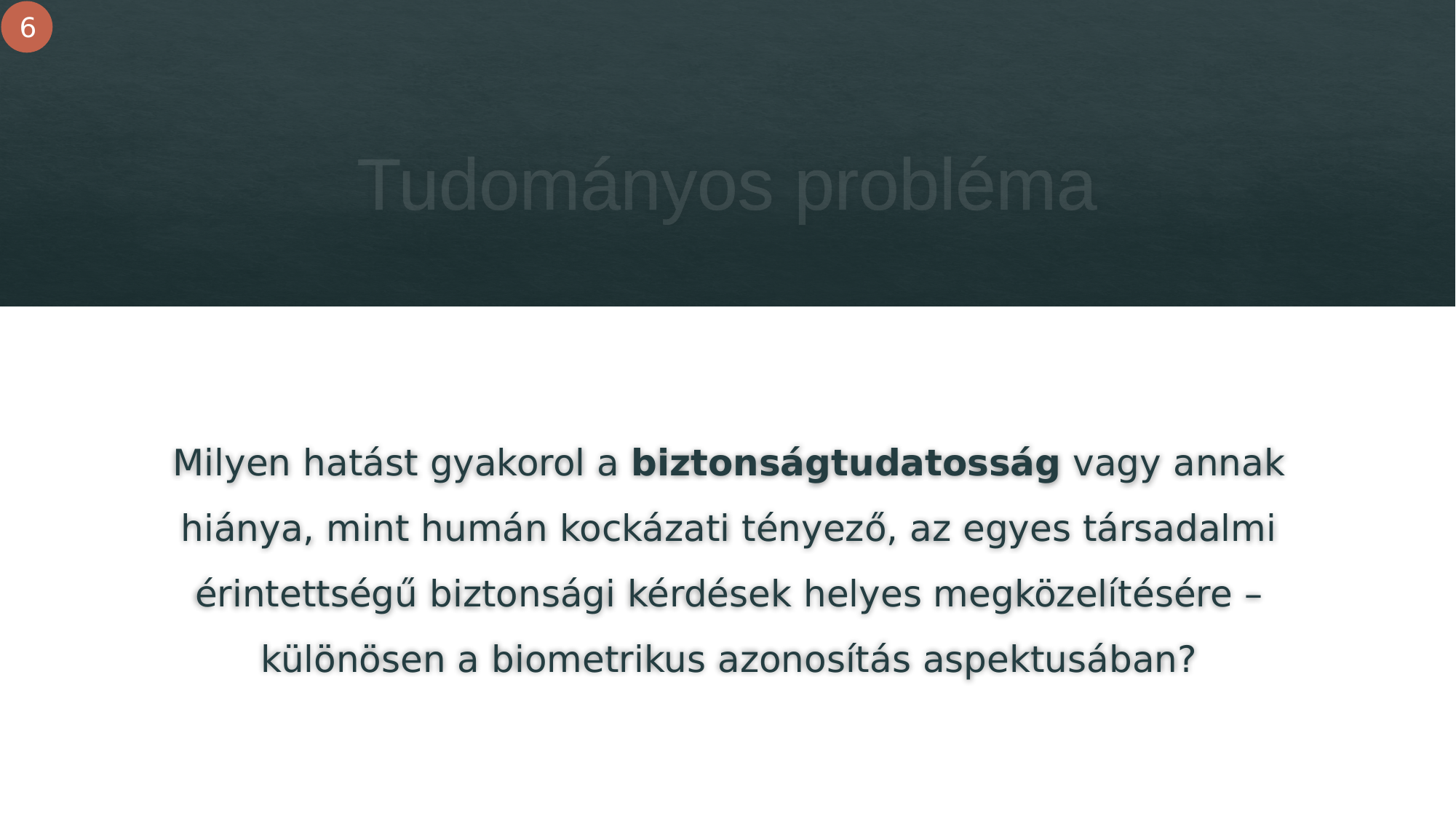

6
# Tudományos probléma
Milyen hatást gyakorol a biztonságtudatosság vagy annak hiánya, mint humán kockázati tényező, az egyes társadalmi érintettségű biztonsági kérdések helyes megközelítésére – különösen a biometrikus azonosítás aspektusában?